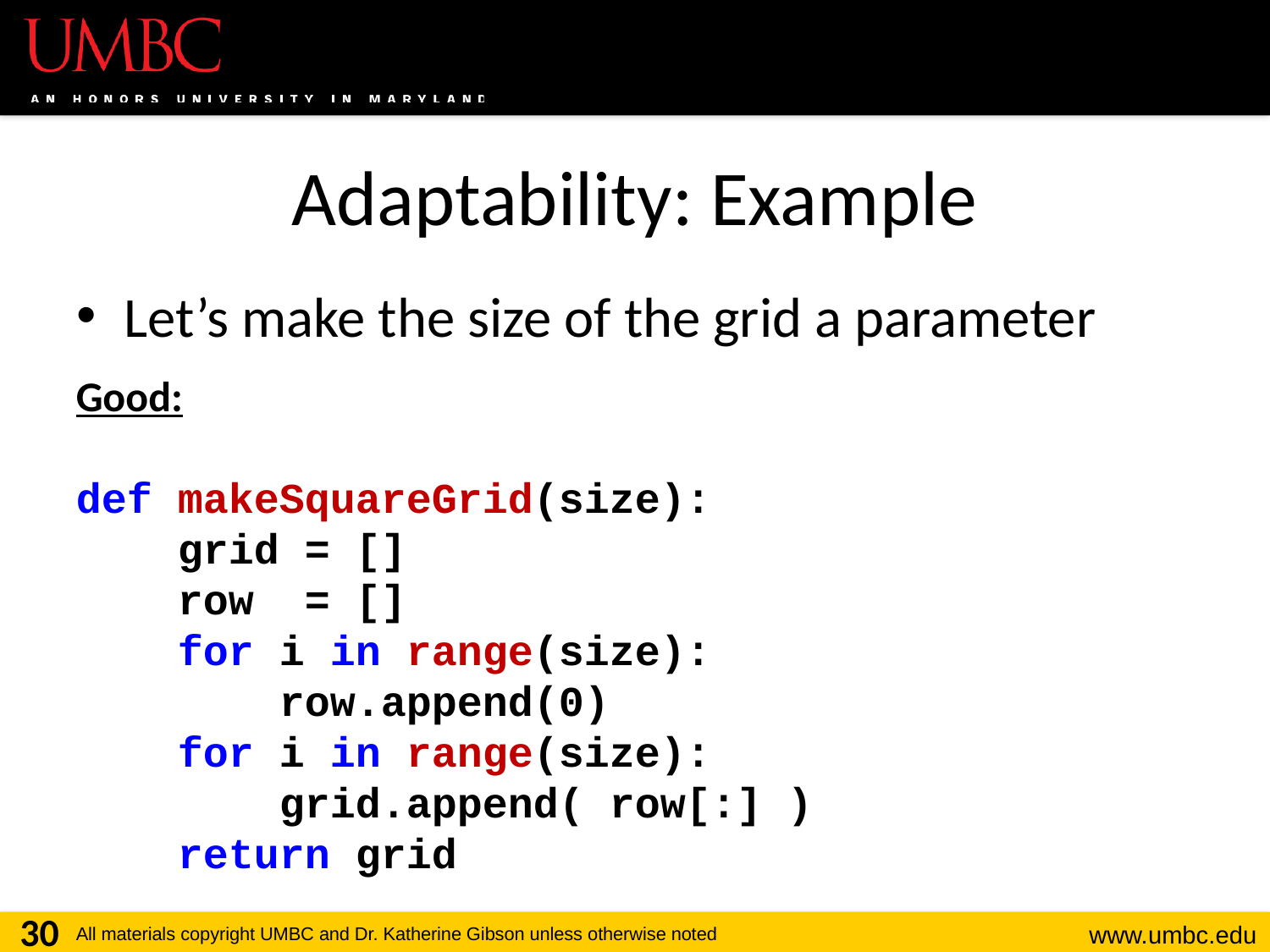

# Adaptability: Example
Let’s make the size of the grid a parameter
Good:

def makeSquareGrid(size):
    grid = []
    row  = []
    for i in range(size):
        row.append(0)
    for i in range(size):
        grid.append( row[:] )
    return grid
30